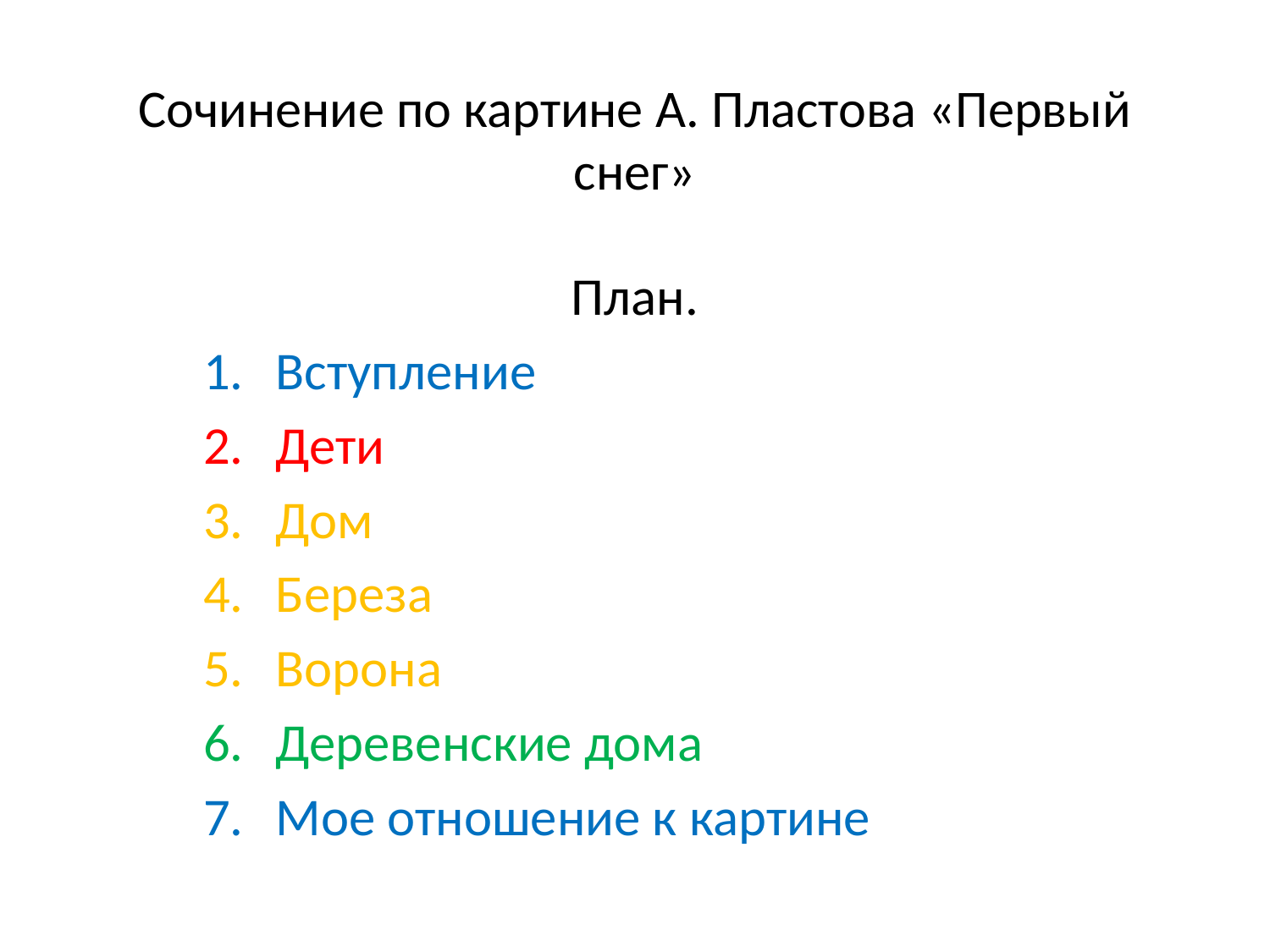

# Сочинение по картине А. Пластова «Первый снег»
План.
Вступление
Дети
Дом
Береза
Ворона
Деревенские дома
Мое отношение к картине